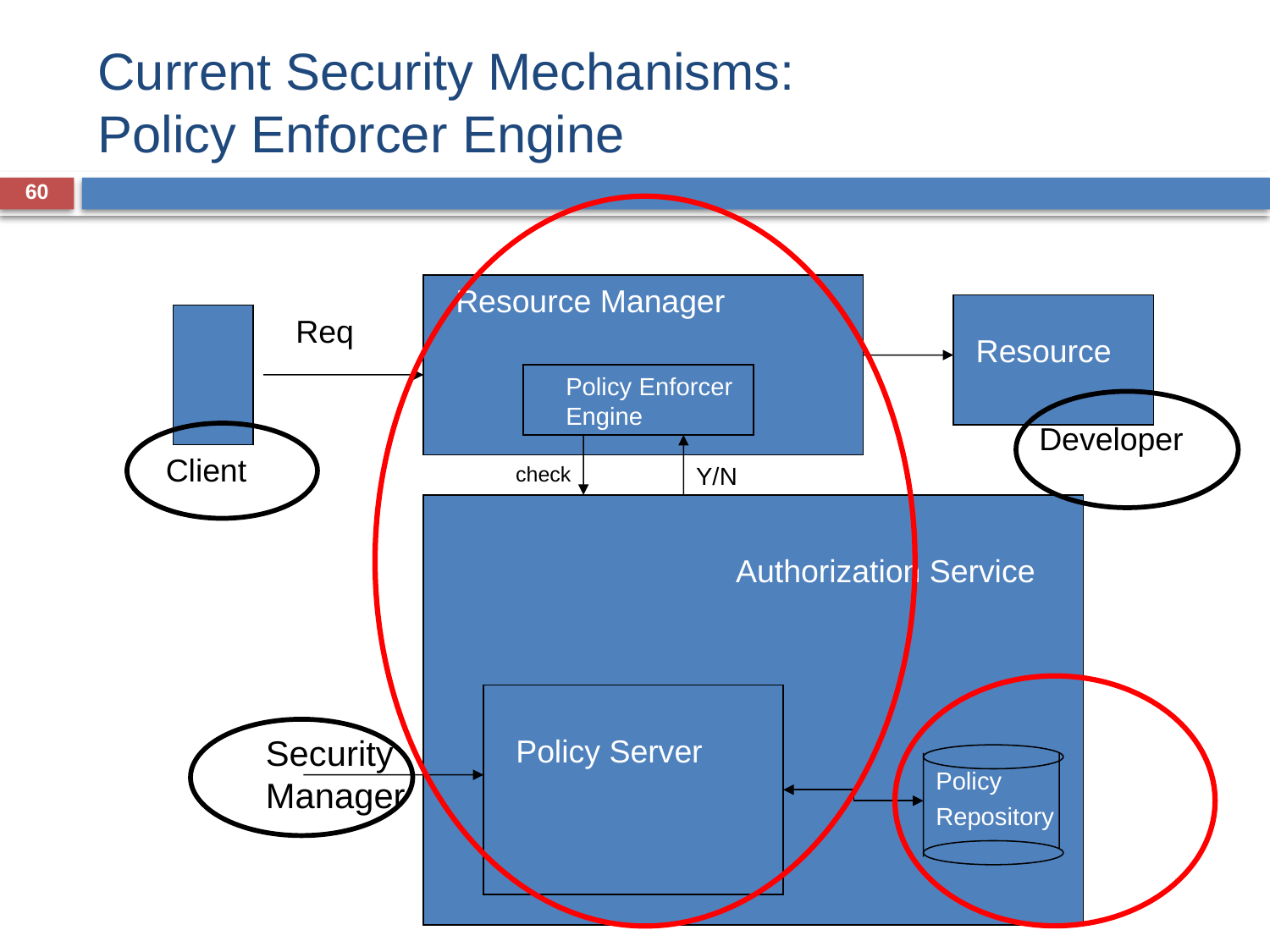

# Current Security Mechanisms: Policy Enforcer Engine
60

Resource Manager

Req
Resource

Policy Enforcer Engine

check
Y/N

Authorization Service

Security Manager
Policy Server

Policy
Repository

Developer

Client